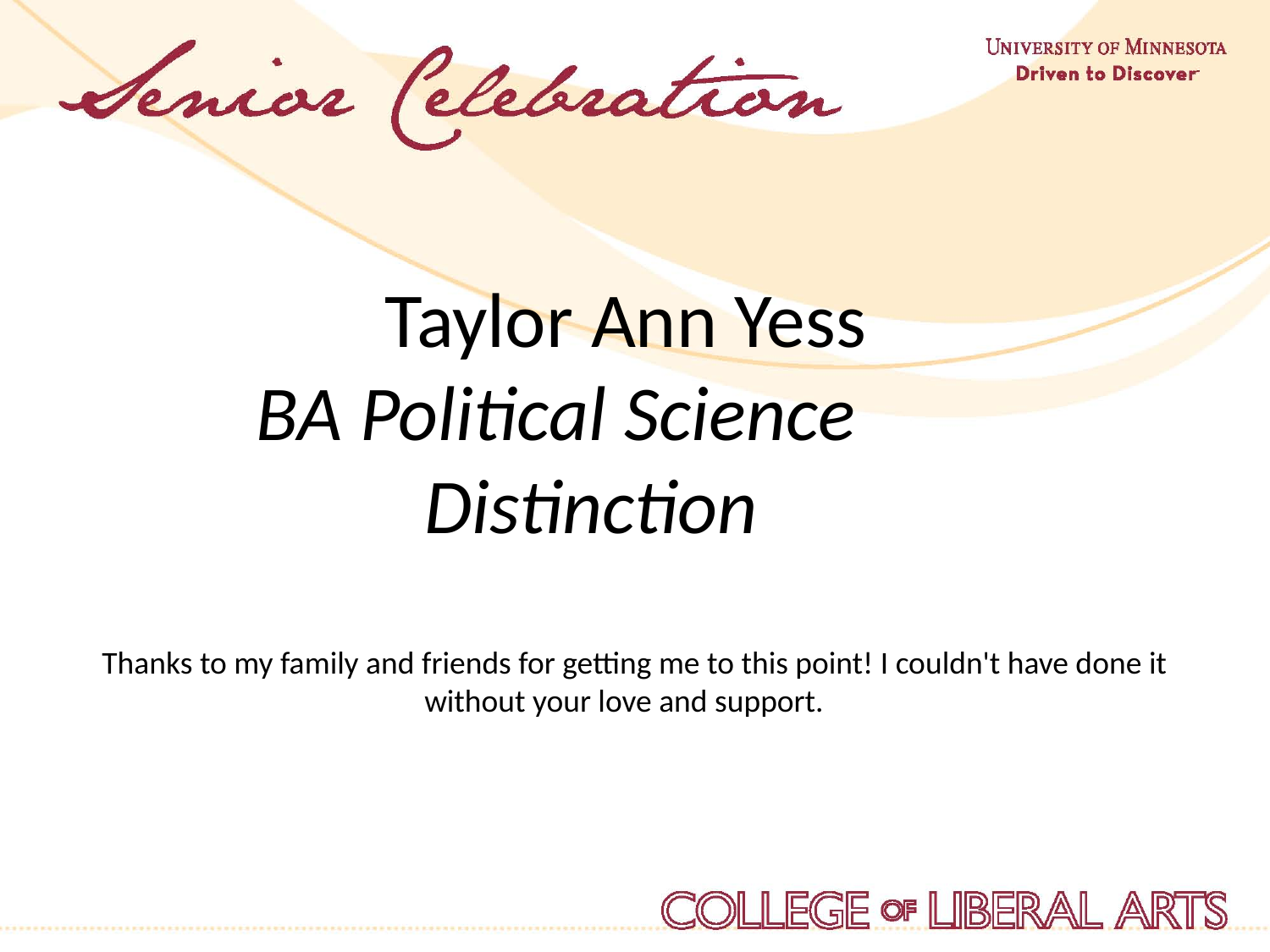

Taylor Ann Yess
BA Political Science        
Distinction    
Thanks to my family and friends for getting me to this point! I couldn't have done it without your love and support.